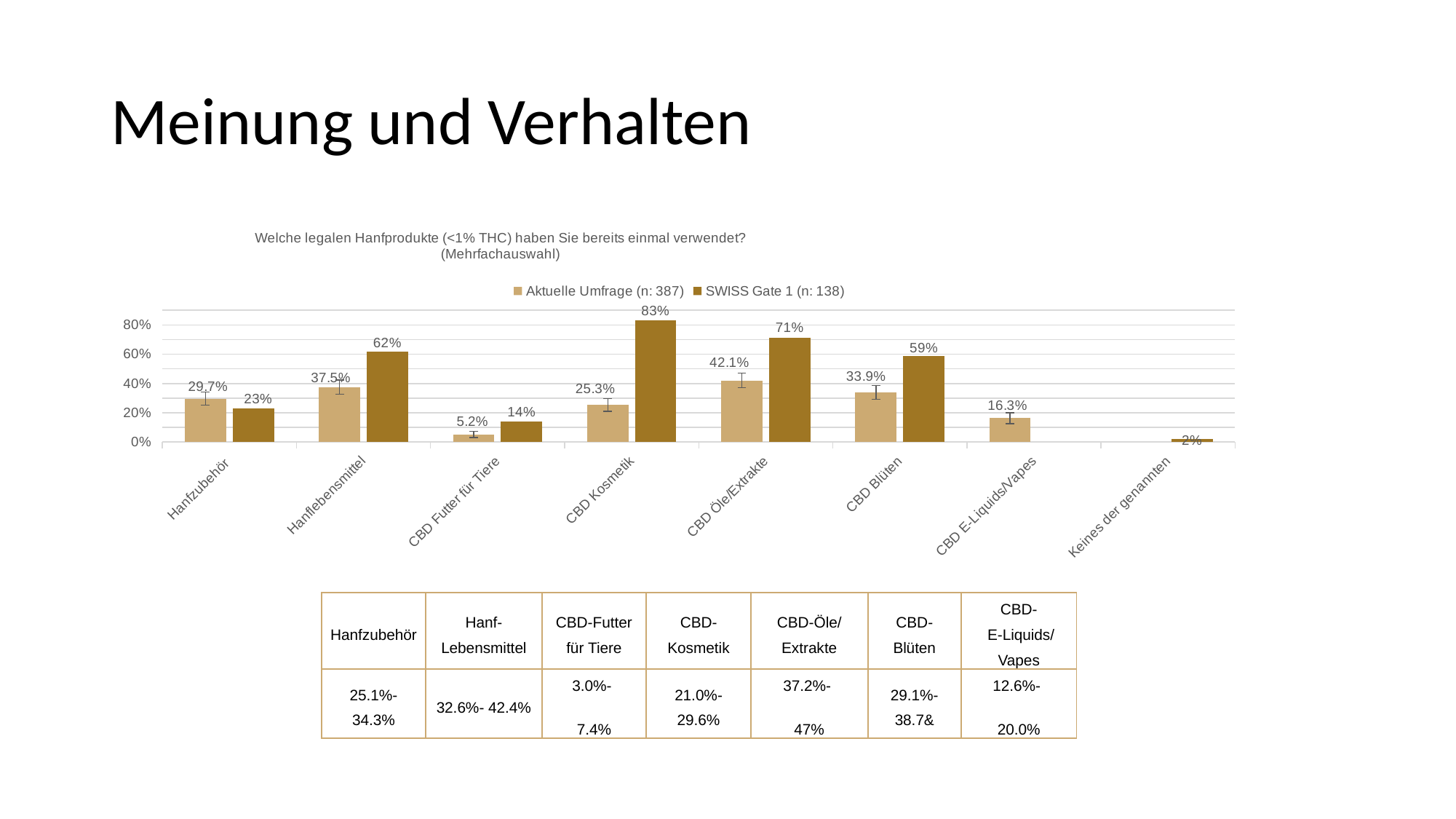

# Meinung und Verhalten

### Chart: Welche legalen Hanfprodukte (<1% THC) haben Sie bereits einmal verwendet?
(Mehrfachauswahl)

| Category | Aktuelle Umfrage (n: 387) | SWISS Gate 1 (n: 138) |
|---|---|---|
| Hanfzubehör  | 0.297 | 0.23 |
| Hanflebensmittel | 0.375 | 0.62 |
| CBD Futter für Tiere | 0.052 | 0.14 |
| CBD Kosmetik | 0.253 | 0.83 |
| CBD Öle/Extrakte | 0.421 | 0.71 |
| CBD Blüten | 0.339 | 0.59 |
| CBD E-Liquids/Vapes | 0.163 | None |
| Keines der genannten | None | 0.02 |
| Hanfzubehör | Hanf- Lebensmittel | CBD-Futter für Tiere | CBD-Kosmetik | CBD-Öle/Extrakte | CBD-Blüten | CBD- E-Liquids/ Vapes |
| --- | --- | --- | --- | --- | --- | --- |
| 25.1%- 34.3% | 32.6%- 42.4% | 3.0%- 7.4% | 21.0%-29.6% | 37.2%- 47% | 29.1%-38.7& | 12.6%- 20.0% |